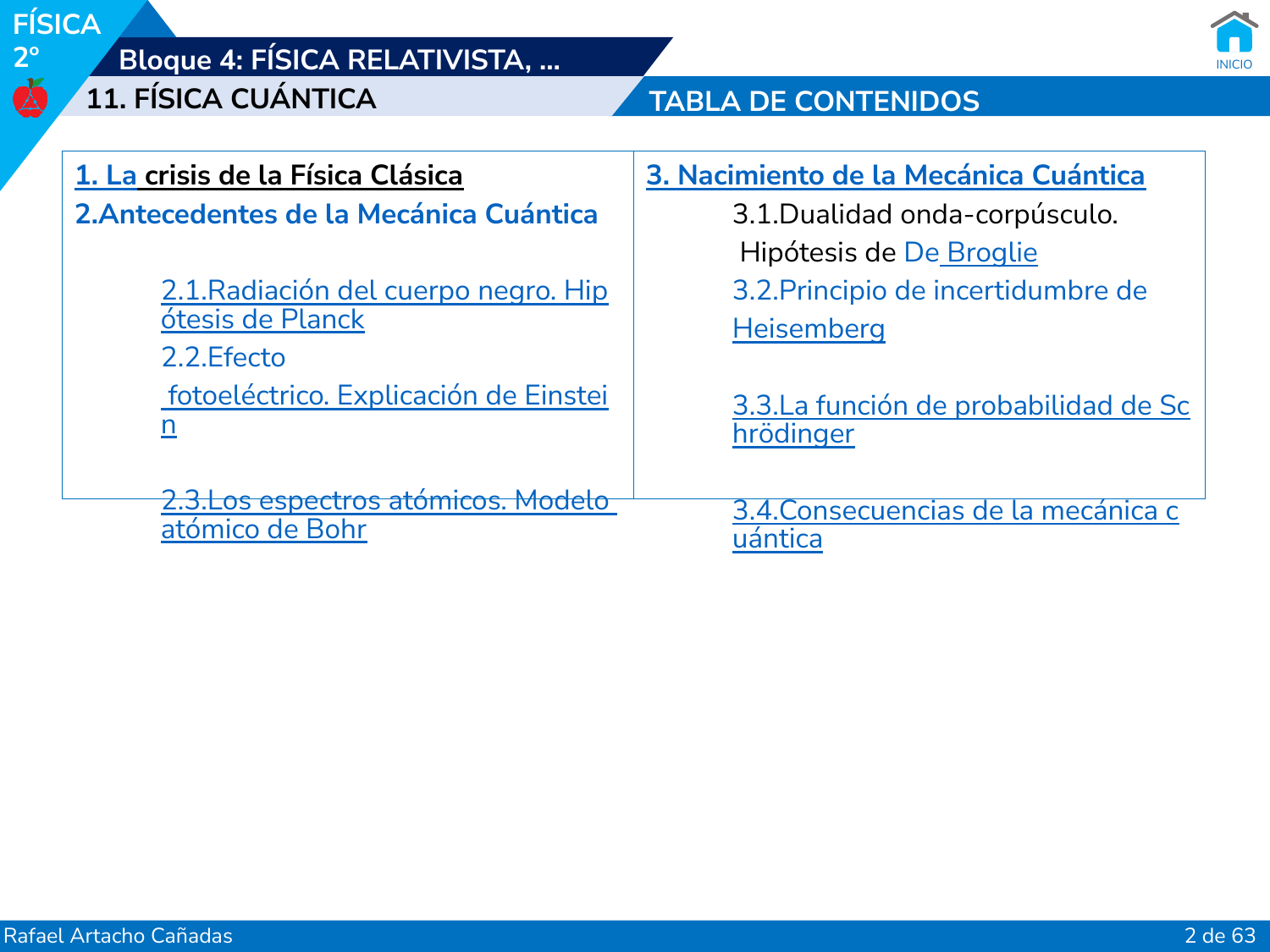

TABLA DE CONTENIDOS
| 1. La crisis de la Física Clásica 2. Antecedentes de la Mecánica Cuántica 2.1. Radiación del cuerpo negro. Hipótesis de Planck 2.2. Efecto fotoeléctrico. Explicación de Einstein 2.3. Los espectros atómicos. Modelo atómico de Bohr | 3. Nacimiento de la Mecánica Cuántica 3.1.Dualidad onda-corpúsculo. Hipótesis de De Broglie 3.2. Principio de incertidumbre de Heisemberg 3.3. La función de probabilidad de Schrödinger 3.4. Consecuencias de la mecánica cuántica |
| --- | --- |